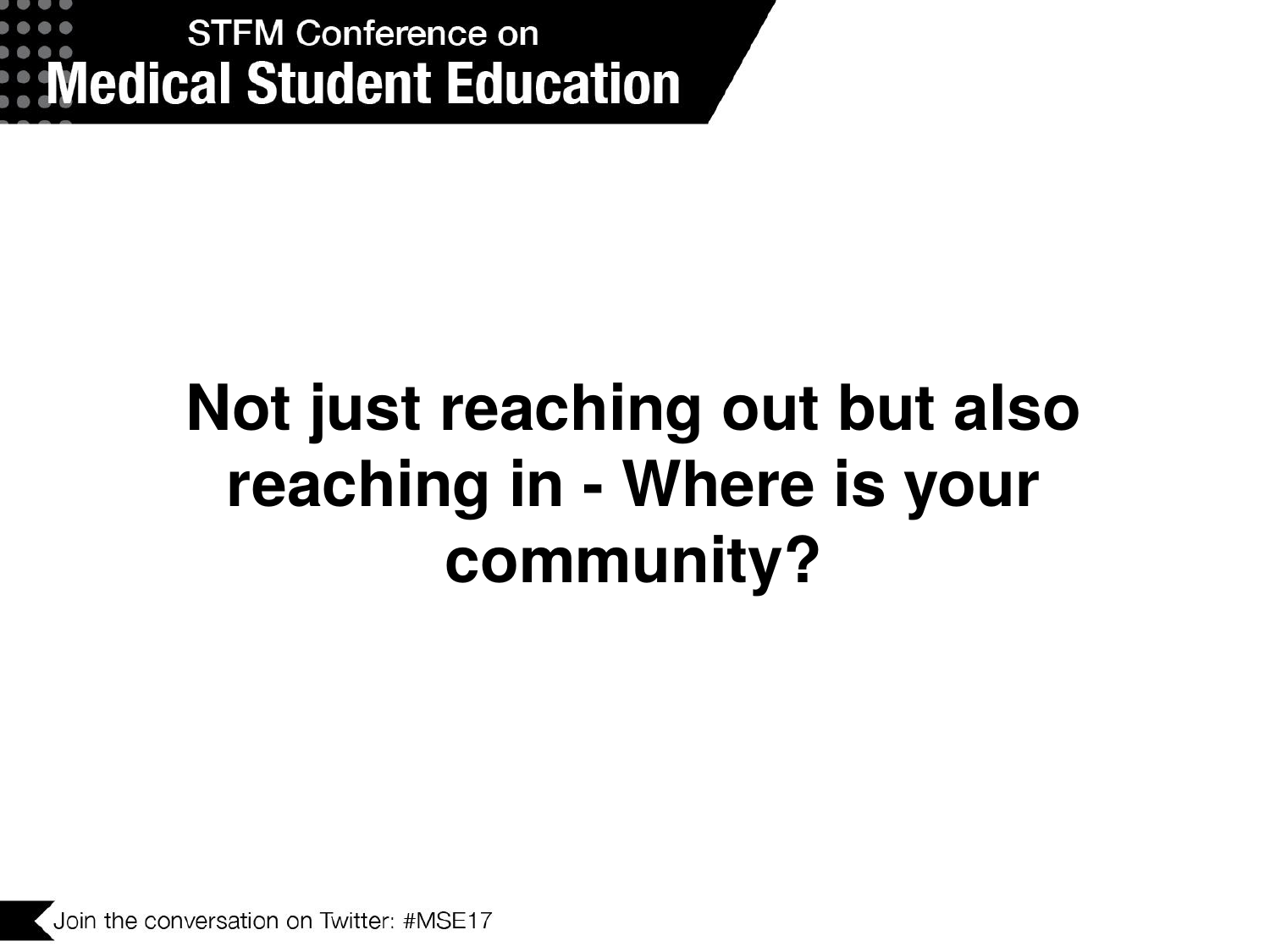

# Not just reaching out but also reaching in - Where is your community?